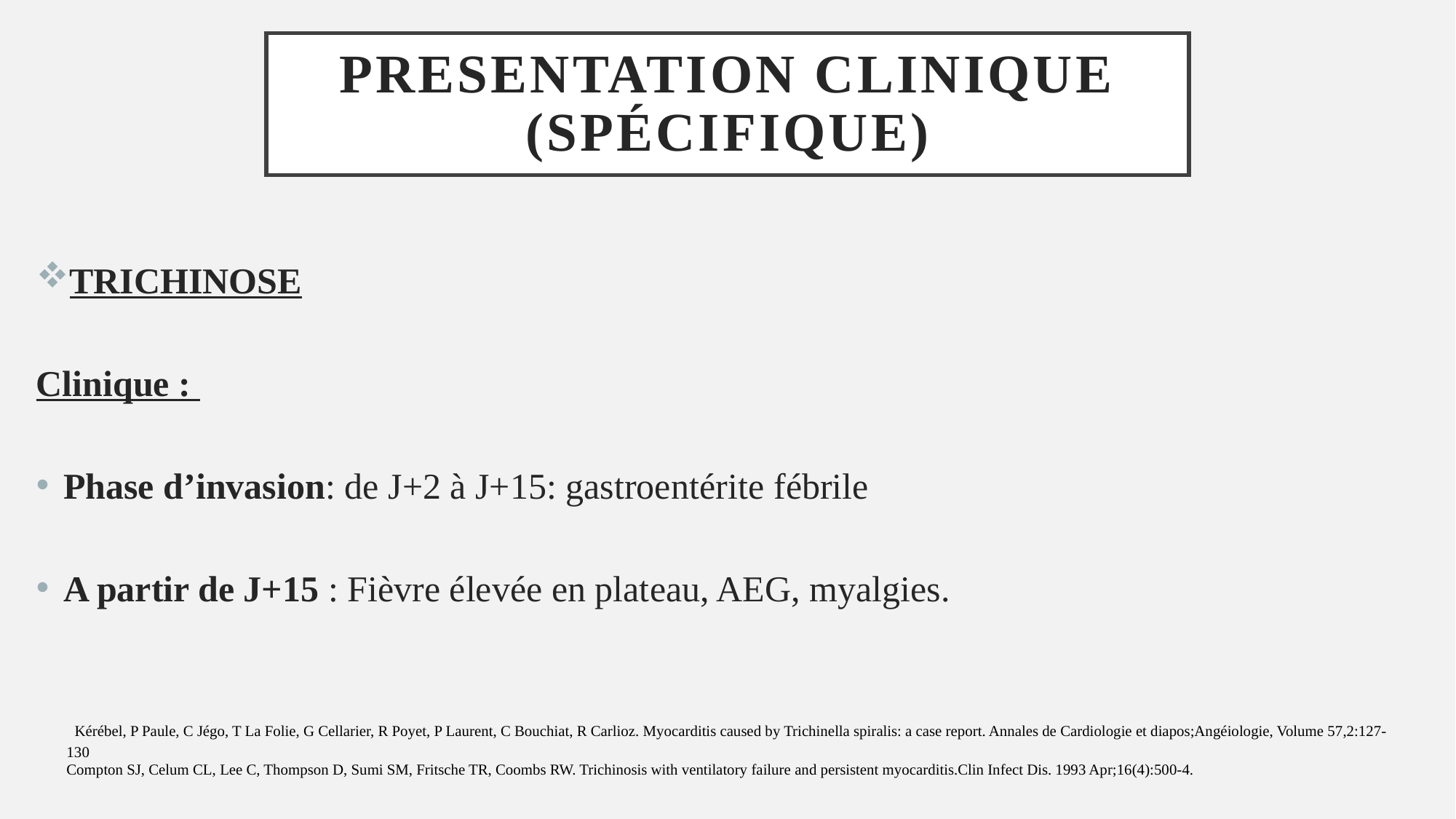

# PRESENTATION CLINIQUE (Spécifique)
TRICHINOSE
Clinique :
Phase d’invasion: de J+2 à J+15: gastroentérite fébrile
A partir de J+15 : Fièvre élevée en plateau, AEG, myalgies.
 Kérébel, P Paule, C Jégo, T La Folie, G Cellarier, R Poyet, P Laurent, C Bouchiat, R Carlioz. Myocarditis caused by Trichinella spiralis: a case report. Annales de Cardiologie et diapos;Angéiologie, Volume 57,2:127-130
Compton SJ, Celum CL, Lee C, Thompson D, Sumi SM, Fritsche TR, Coombs RW. Trichinosis with ventilatory failure and persistent myocarditis.Clin Infect Dis. 1993 Apr;16(4):500-4.